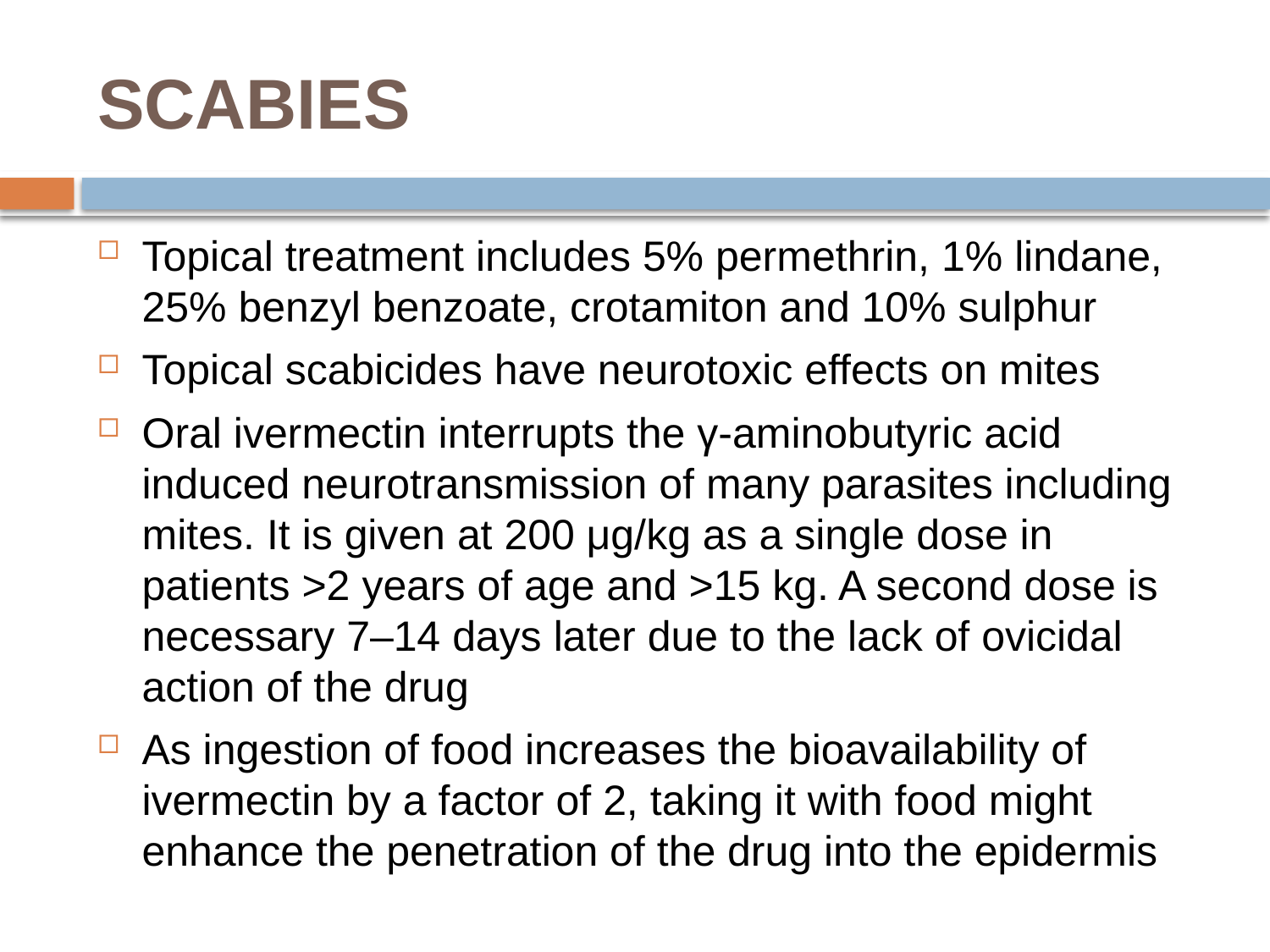

# SCABIES
Topical treatment includes 5% permethrin, 1% lindane, 25% benzyl benzoate, crotamiton and 10% sulphur
Topical scabicides have neurotoxic effects on mites
Oral ivermectin interrupts the γ‐aminobutyric acid induced neurotransmission of many parasites including mites. It is given at 200 μg/kg as a single dose in patients >2 years of age and >15 kg. A second dose is necessary 7–14 days later due to the lack of ovicidal action of the drug
As ingestion of food increases the bioavailability of ivermectin by a factor of 2, taking it with food might enhance the penetration of the drug into the epidermis